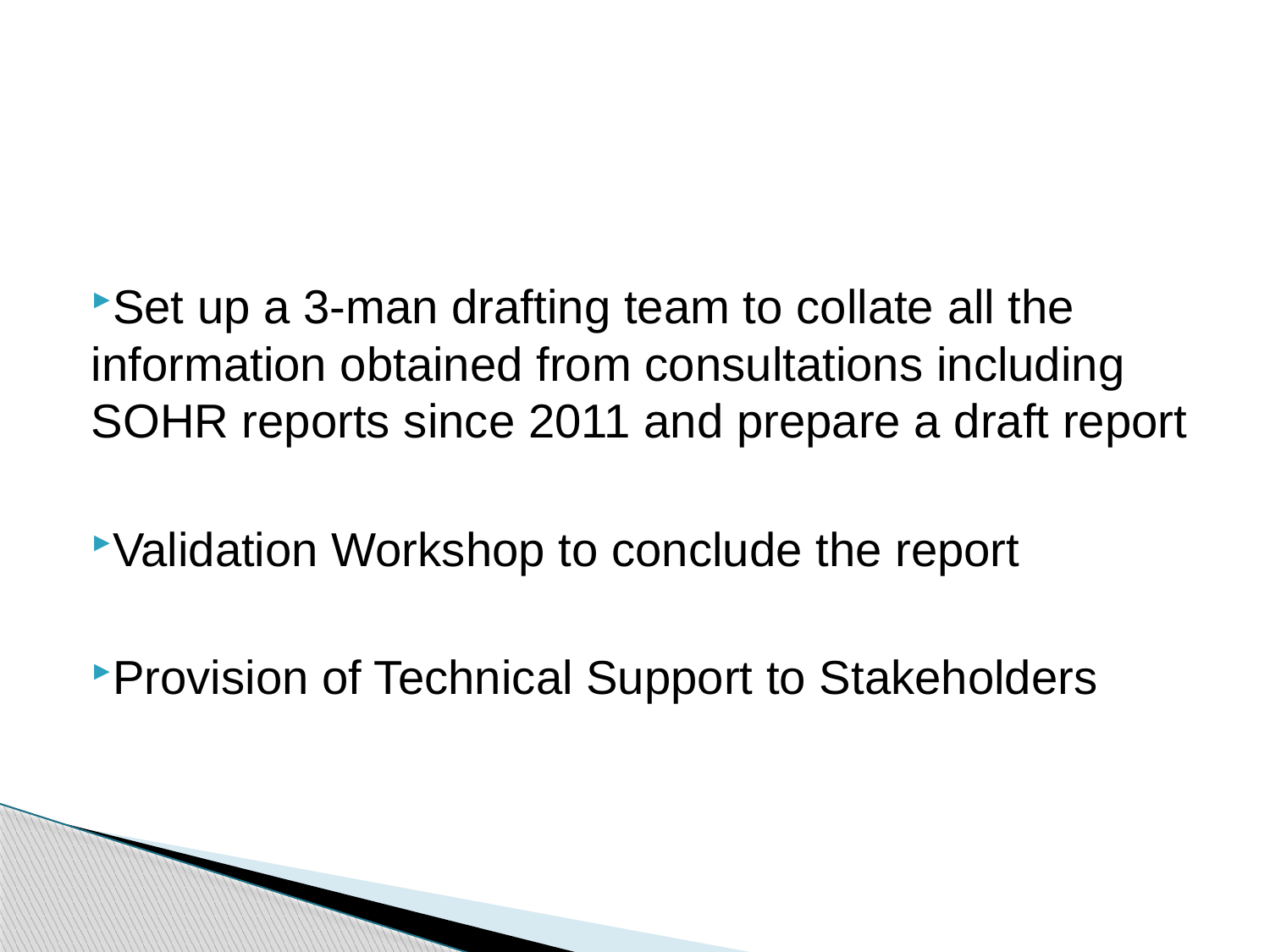

Set up a 3-man drafting team to collate all the information obtained from consultations including SOHR reports since 2011 and prepare a draft report

Validation Workshop to conclude the report

Provision of Technical Support to Stakeholders